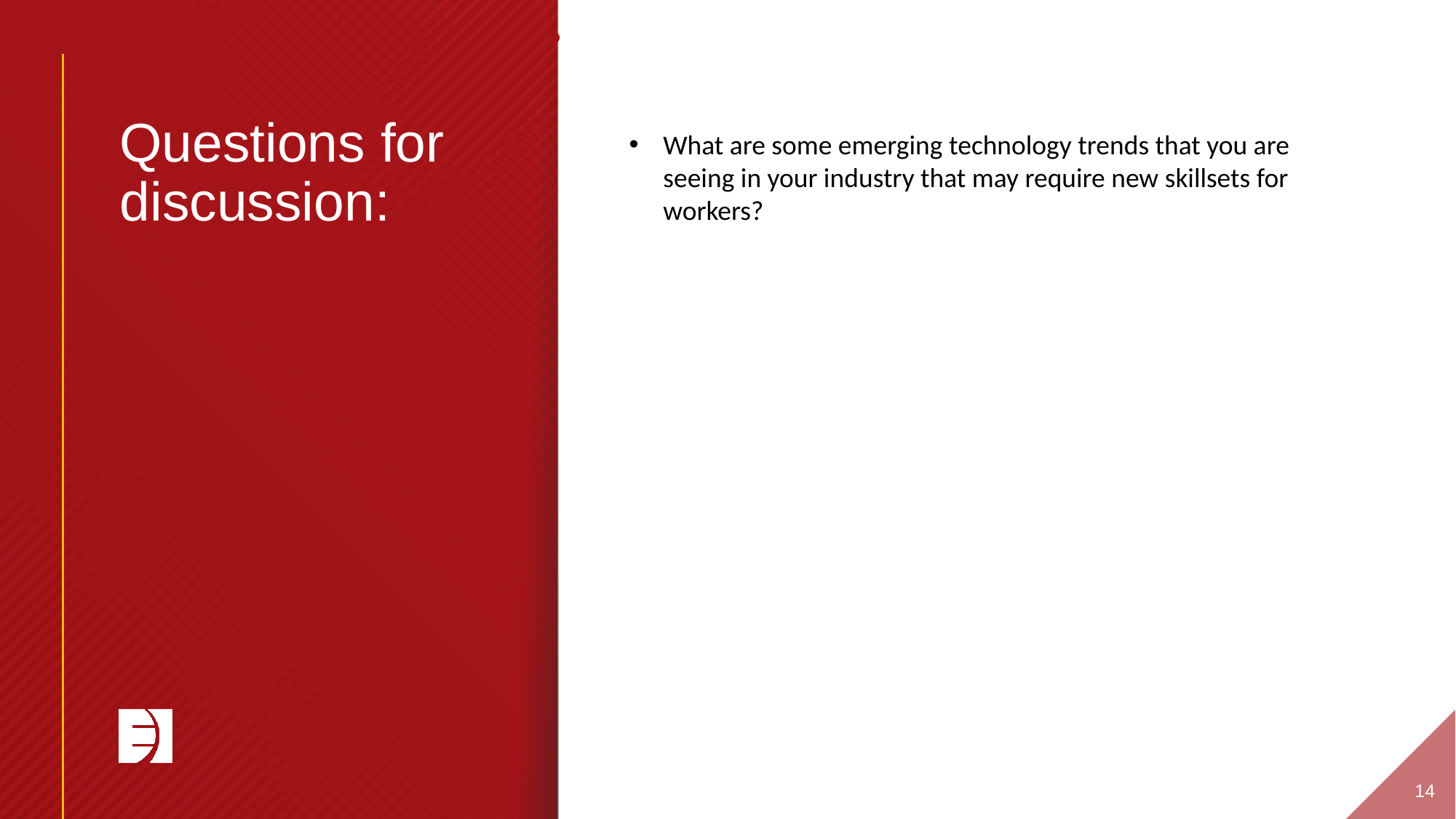

•

# Questions for discussion:
What are some emerging technology trends that you are seeing in your industry that may require new skillsets for workers?